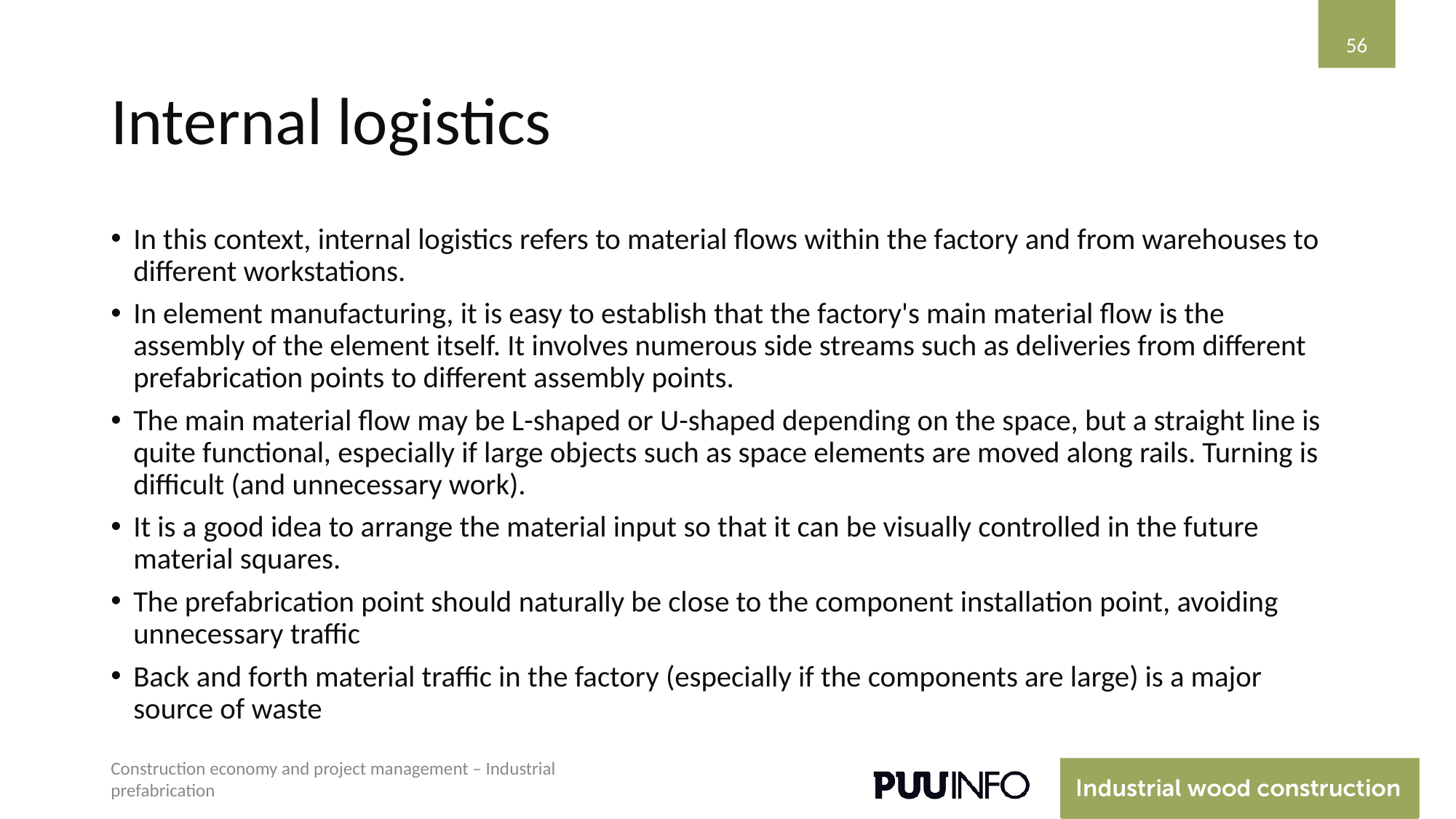

56
# Internal logistics
In this context, internal logistics refers to material flows within the factory and from warehouses to different workstations.
In element manufacturing, it is easy to establish that the factory's main material flow is the assembly of the element itself. It involves numerous side streams such as deliveries from different prefabrication points to different assembly points.
The main material flow may be L-shaped or U-shaped depending on the space, but a straight line is quite functional, especially if large objects such as space elements are moved along rails. Turning is difficult (and unnecessary work).
It is a good idea to arrange the material input so that it can be visually controlled in the future material squares.
The prefabrication point should naturally be close to the component installation point, avoiding unnecessary traffic
Back and forth material traffic in the factory (especially if the components are large) is a major source of waste

Construction economy and project management – Industrial prefabrication